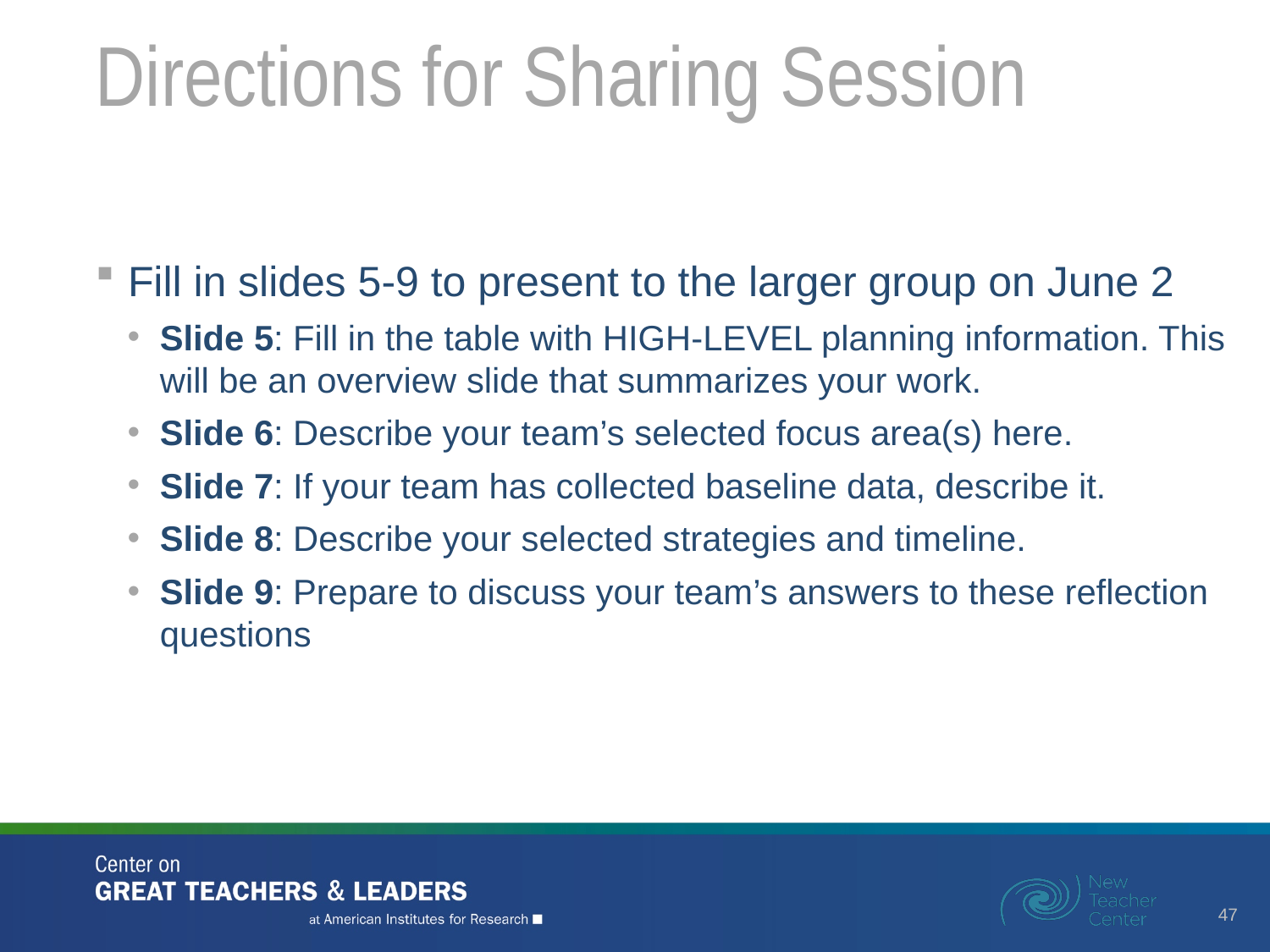

# Directions for Sharing Session
Fill in slides 5-9 to present to the larger group on June 2
Slide 5: Fill in the table with HIGH-LEVEL planning information. This will be an overview slide that summarizes your work.
Slide 6: Describe your team’s selected focus area(s) here.
Slide 7: If your team has collected baseline data, describe it.
Slide 8: Describe your selected strategies and timeline.
Slide 9: Prepare to discuss your team’s answers to these reflection questions

47